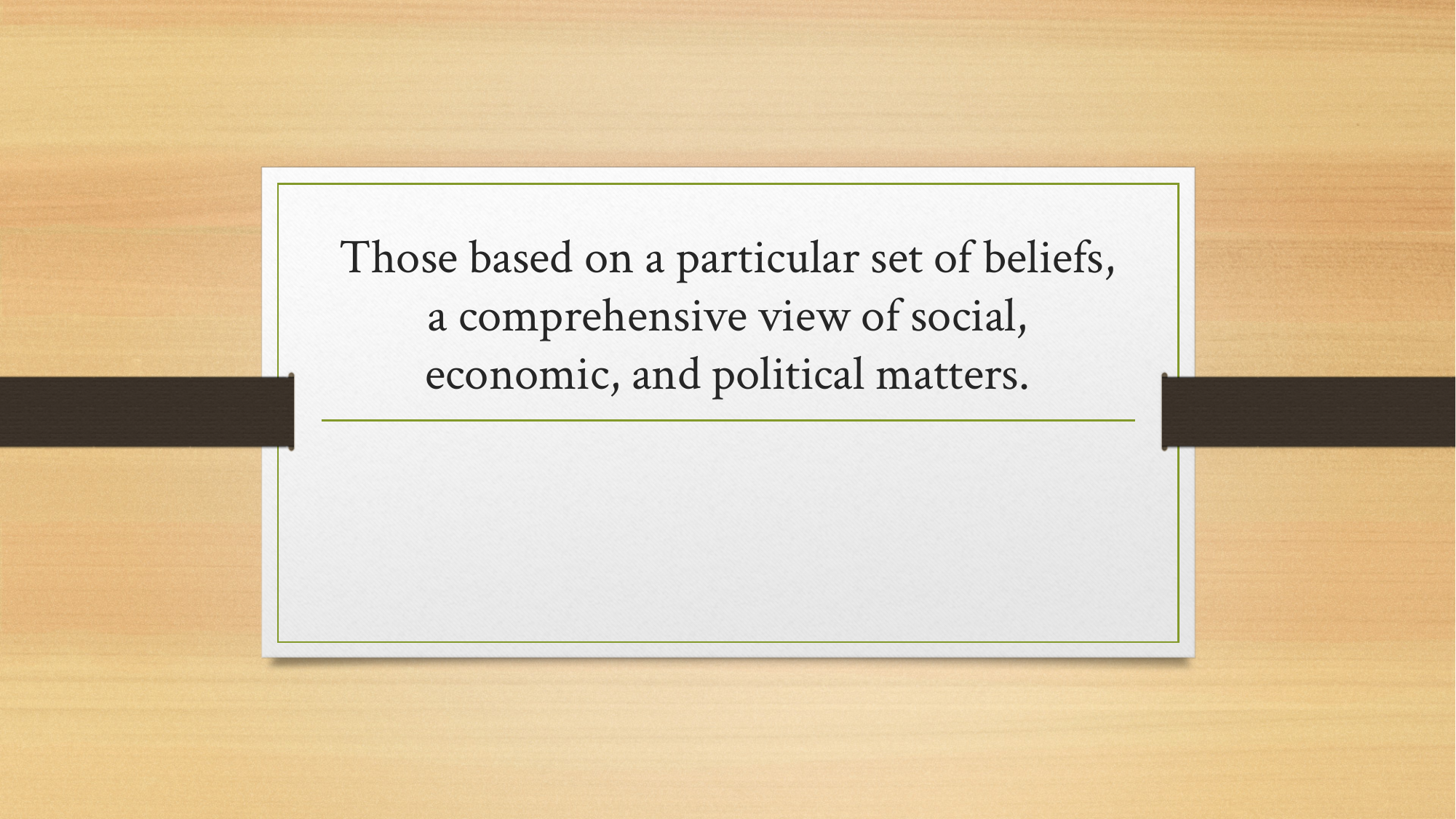

# Those based on a particular set of beliefs, a comprehensive view of social, economic, and political matters.